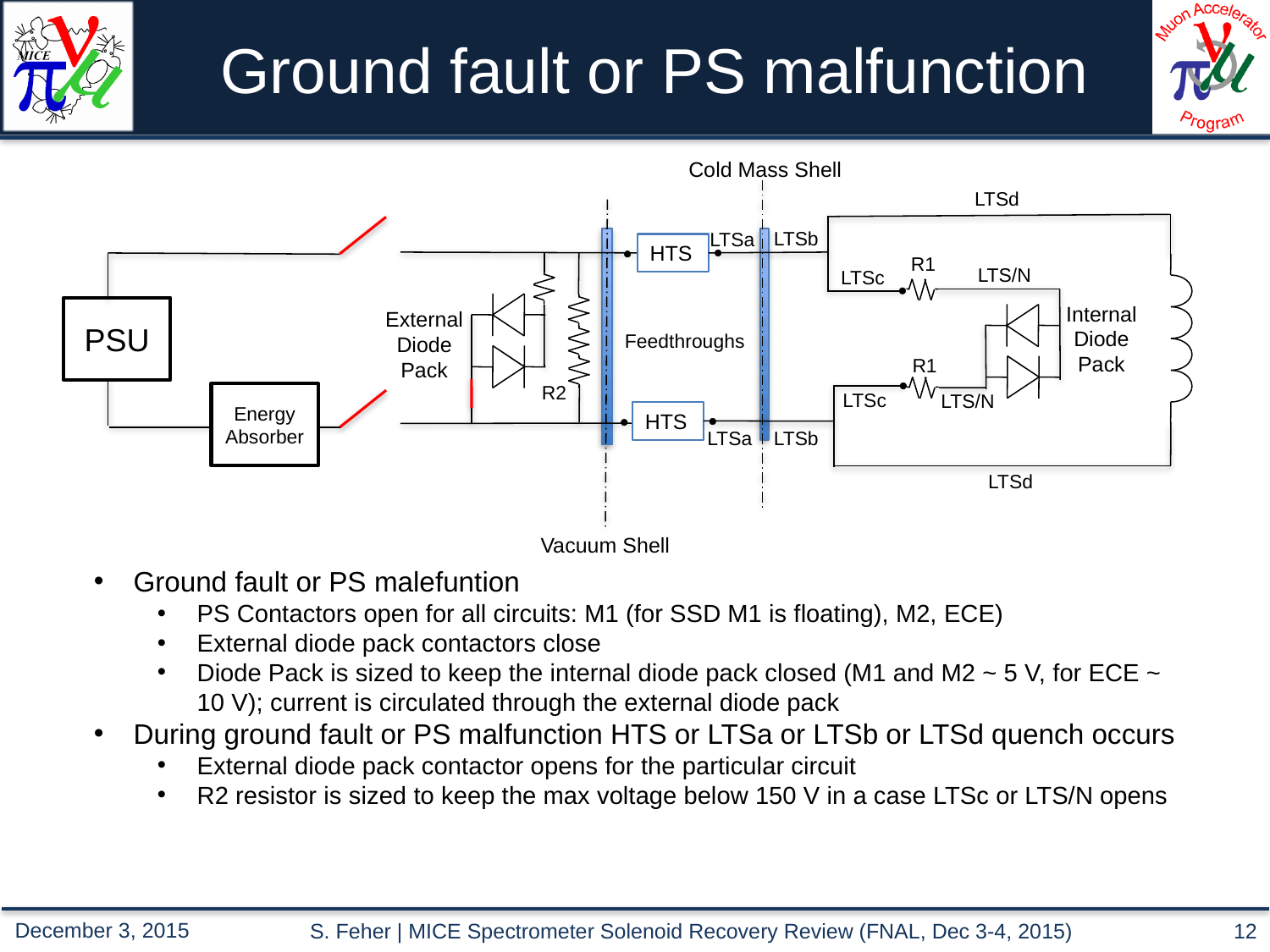

# Ground fault or PS malfunction
Cold Mass Shell
LTSd
LTSb
LTSa

HTS
R1

LTS/N
LTSc

Internal
Diode
Pack
PSU
External
Diode
Pack

Feedthroughs
R1
R2
LTSc

LTS/N
Energy Absorber
HTS

LTSa
LTSb
LTSd
Vacuum Shell
Ground fault or PS malefuntion
PS Contactors open for all circuits: M1 (for SSD M1 is floating), M2, ECE)
External diode pack contactors close
Diode Pack is sized to keep the internal diode pack closed (M1 and M2 ~ 5 V, for ECE ~ 10 V); current is circulated through the external diode pack
During ground fault or PS malfunction HTS or LTSa or LTSb or LTSd quench occurs
External diode pack contactor opens for the particular circuit
R2 resistor is sized to keep the max voltage below 150 V in a case LTSc or LTS/N opens

S. Feher | MICE Spectrometer Solenoid Recovery Review (FNAL, Dec 3-4, 2015)
12
December 3, 2015